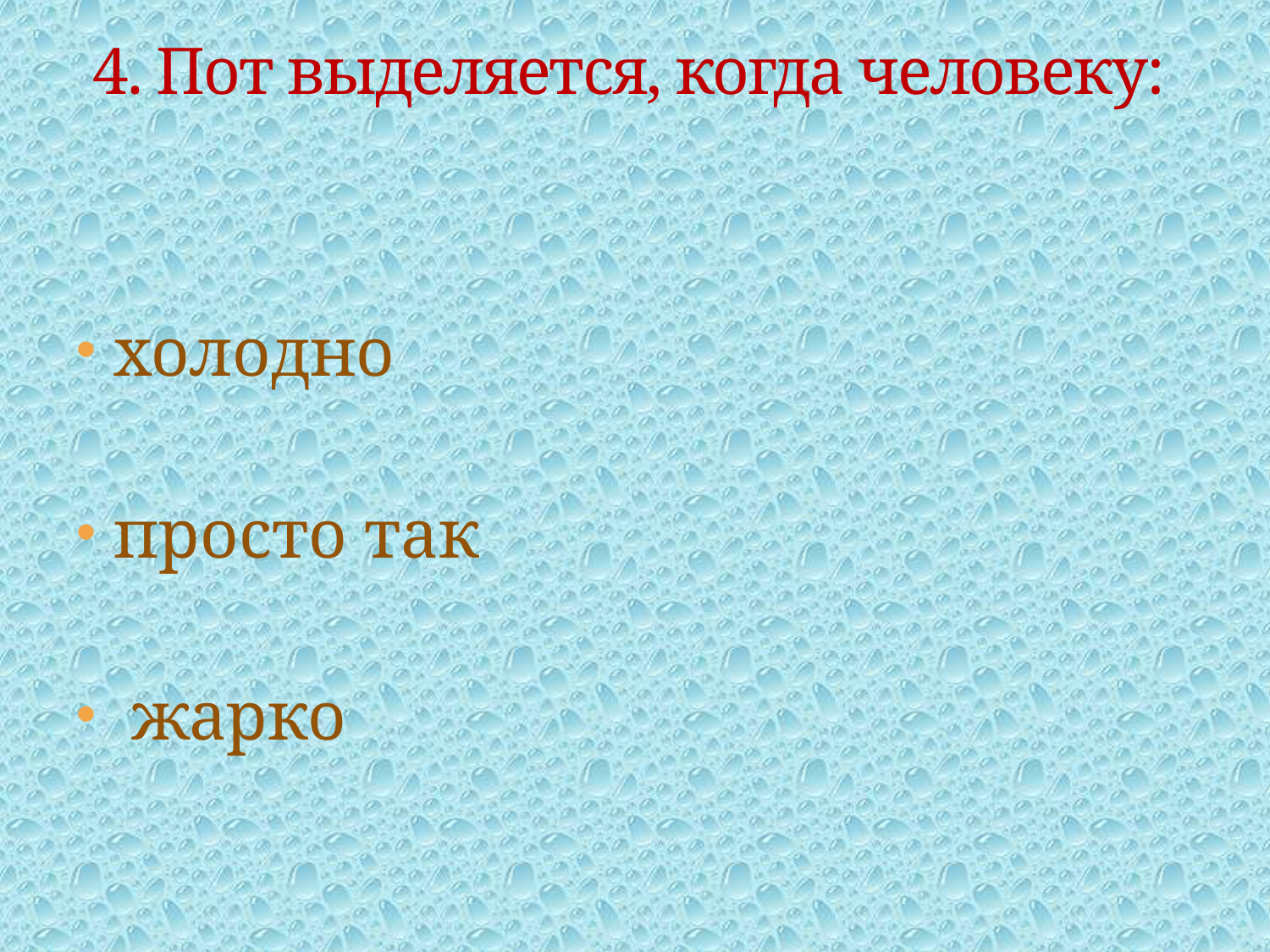

# 4. Пот выделяется, когда человеку:

холодно

просто так

 жарко